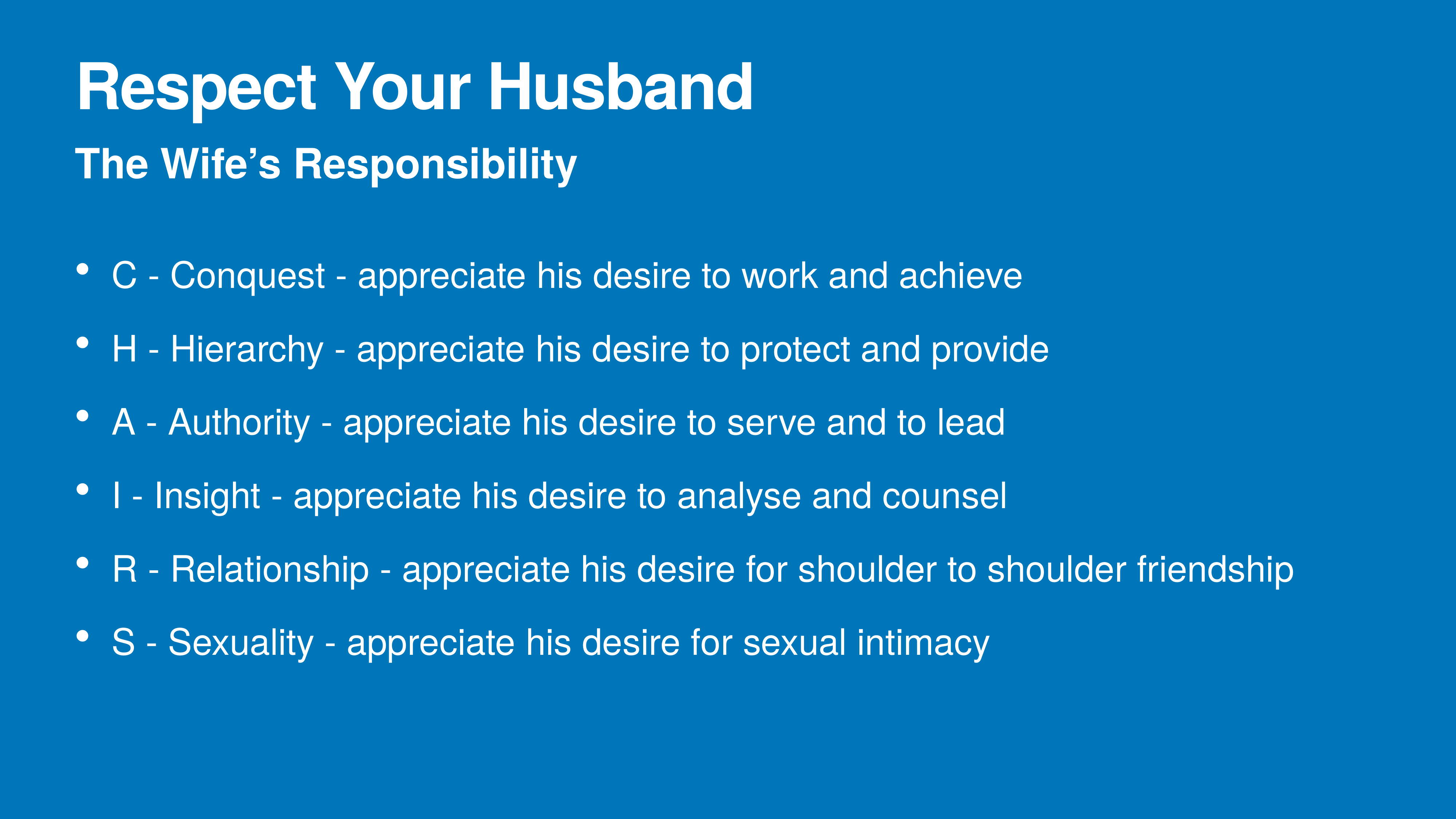

# Respect Your Husband
The Wife’s Responsibility
C - Conquest - appreciate his desire to work and achieve
H - Hierarchy - appreciate his desire to protect and provide
A - Authority - appreciate his desire to serve and to lead
I - Insight - appreciate his desire to analyse and counsel
R - Relationship - appreciate his desire for shoulder to shoulder friendship
S - Sexuality - appreciate his desire for sexual intimacy